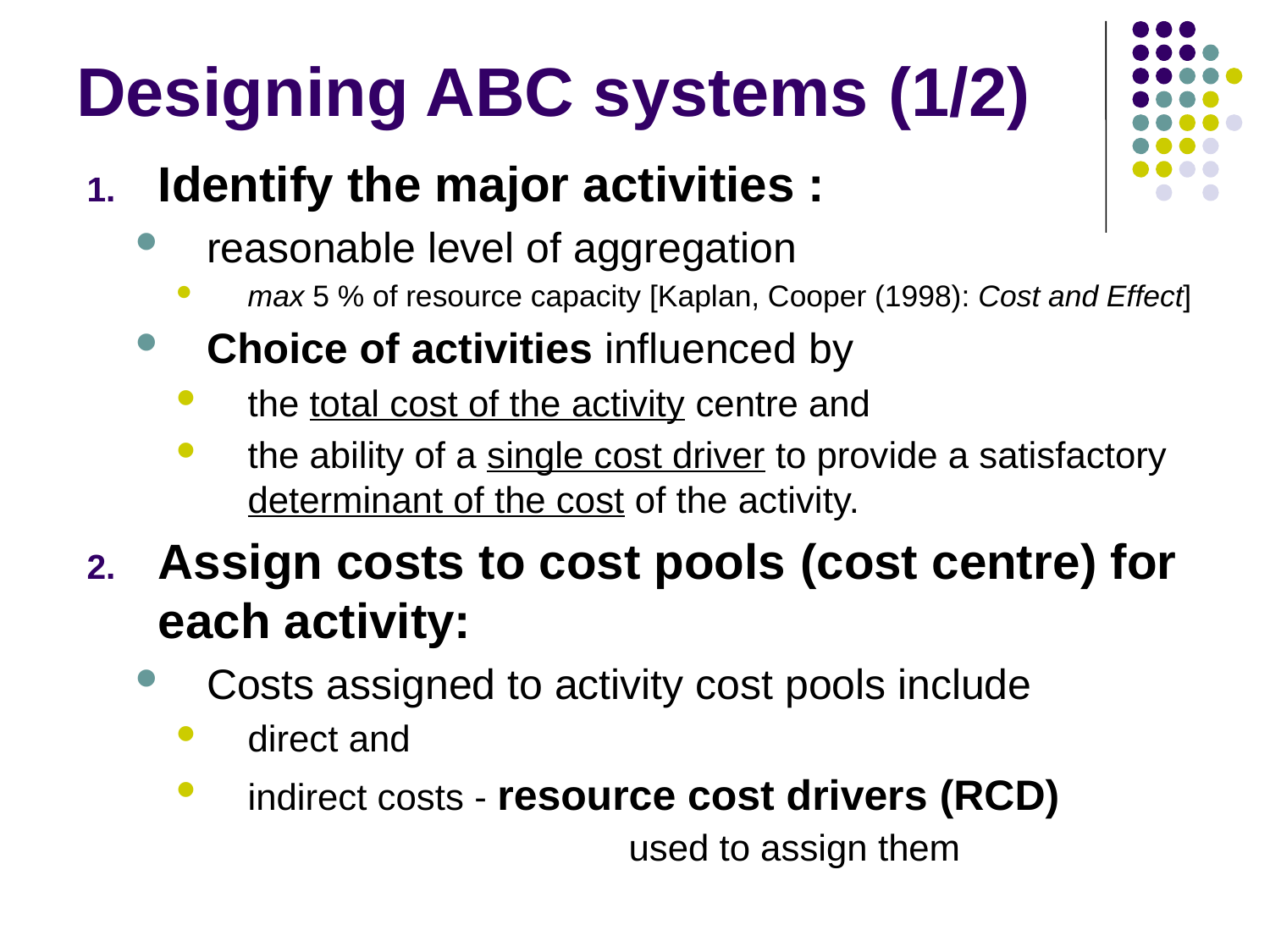

# Designing ABC systems (1/2)
Identify the major activities :
reasonable level of aggregation
max 5 % of resource capacity [Kaplan, Cooper (1998): Cost and Effect]
Choice of activities influenced by
the total cost of the activity centre and
the ability of a single cost driver to provide a satisfactory determinant of the cost of the activity.
Assign costs to cost pools (cost centre) for each activity:
Costs assigned to activity cost pools include
direct and
indirect costs - resource cost drivers (RCD)
 			used to assign them